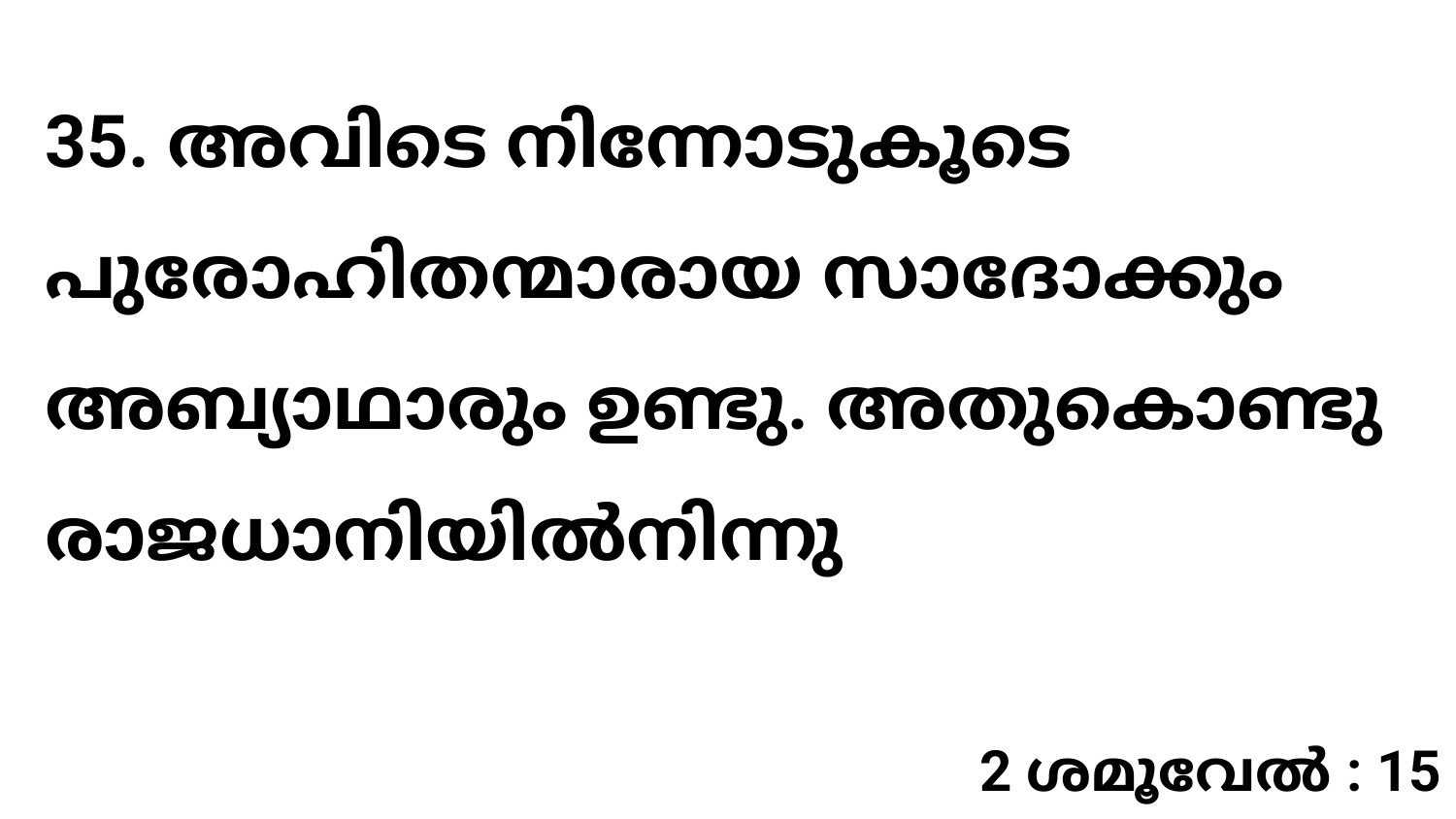

35. അവിടെ നിന്നോടുകൂടെ പുരോഹിതന്മാരായ സാദോക്കും അബ്യാഥാരും ഉണ്ടു. അതുകൊണ്ടു രാജധാനിയിൽനിന്നു
2 ശമൂവേൽ : 15